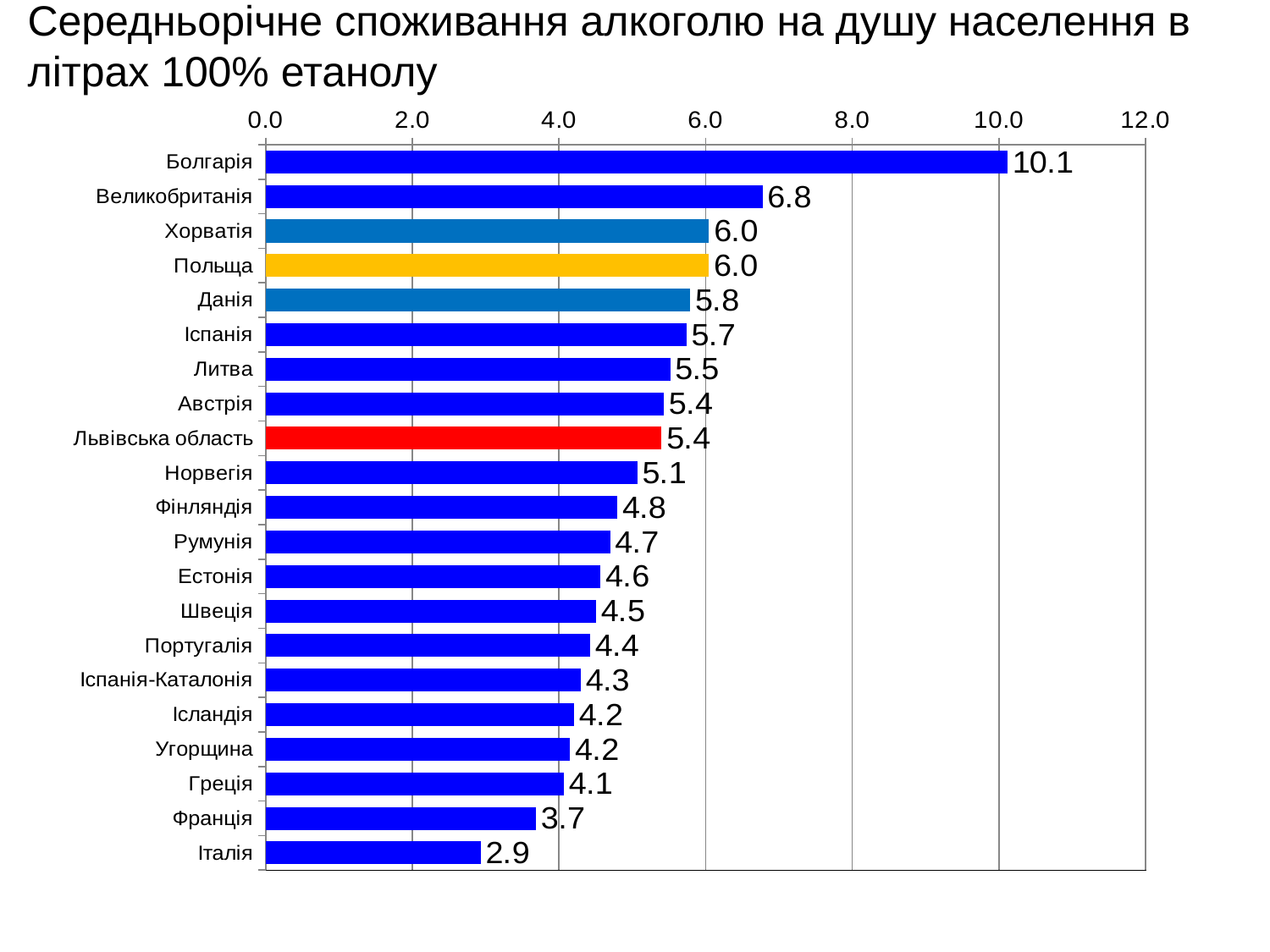

Середньорічне споживання алкоголю на душу населення в літрах 100% етанолу

### Chart

| Category | Seria 1 |
|---|---|
| Болгарія | 10.116083999999999 |
| Великобританія | 6.776889 |
| Хорватія | 6.0466690000000005 |
| Польща | 6.0453920000000005 |
| Данія | 5.789427 |
| Іспанія | 5.739683 |
| Литва | 5.517151 |
| Австрія | 5.430221 |
| Львівська область | 5.4 |
| Норвегія | 5.06657 |
| Фінляндія | 4.79618 |
| Румунія | 4.696875 |
| Естонія | 4.567656 |
| Швеція | 4.503681 |
| Португалія | 4.424716 |
| Іспанія-Каталонія | 4.297109 |
| Ісландія | 4.20514 |
| Угорщина | 4.150351 |
| Греція | 4.067475 |
| Франція | 3.6861059999999997 |
| Італія | 2.930173 |